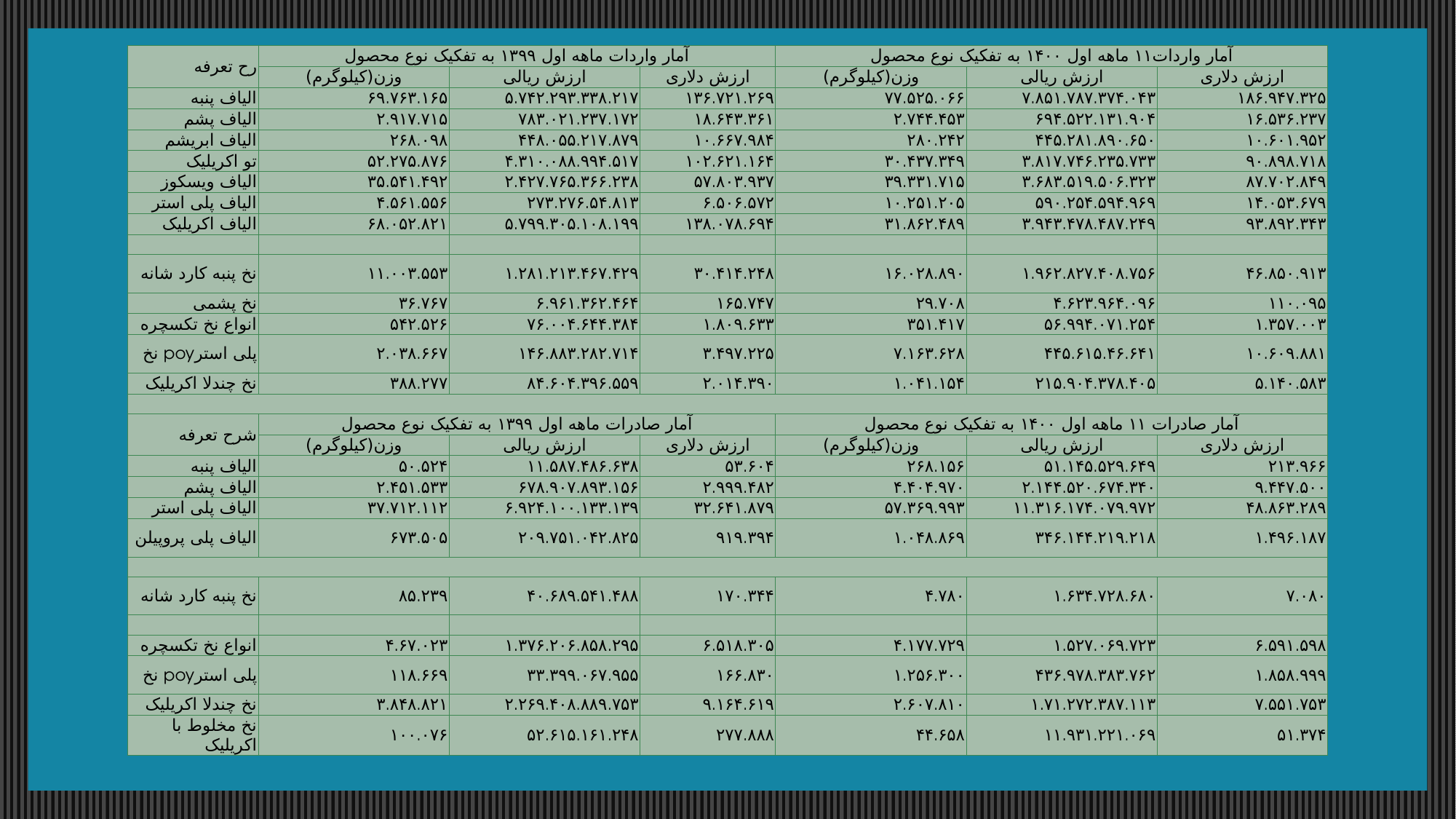

| رح تعرفه | آمار واردات ماهه اول ۱۳۹۹ به تفکیک نوع محصول |  |  | آمار واردات۱۱ ماهه اول ۱۴۰۰ به تفکیک نوع محصول |  |  |
| --- | --- | --- | --- | --- | --- | --- |
|  | وزن(کیلوگرم) | ارزش ریالی | ارزش دلاری | وزن(کیلوگرم) | ارزش ریالی | ارزش دلاری |
| الیاف پنبه | ۶۹.۷۶۳.۱۶۵ | ۵.۷۴۲.۲۹۳.۳۳۸.۲۱۷ | ۱۳۶.۷۲۱.۲۶۹ | ۷۷.۵۲۵.۰۶۶ | ۷.۸۵۱.۷۸۷.۳۷۴.۰۴۳ | ۱۸۶.۹۴۷.۳۲۵ |
| الیاف پشم | ۲.۹۱۷.۷۱۵ | ۷۸۳.۰۲۱.۲۳۷.۱۷۲ | ۱۸.۶۴۳.۳۶۱ | ۲.۷۴۴.۴۵۳ | ۶۹۴.۵۲۲.۱۳۱.۹۰۴ | ۱۶.۵۳۶.۲۳۷ |
| الیاف ابریشم | ۲۶۸.۰۹۸ | ۴۴۸.۰۵۵.۲۱۷.۸۷۹ | ۱۰.۶۶۷.۹۸۴ | ۲۸۰.۲۴۲ | ۴۴۵.۲۸۱.۸۹۰.۶۵۰ | ۱۰.۶۰۱.۹۵۲ |
| تو اکریلیک | ۵۲.۲۷۵.۸۷۶ | ۴.۳۱۰.۰۸۸.۹۹۴.۵۱۷ | ۱۰۲.۶۲۱.۱۶۴ | ۳۰.۴۳۷.۳۴۹ | ۳.۸۱۷.۷۴۶.۲۳۵.۷۳۳ | ۹۰.۸۹۸.۷۱۸ |
| الیاف ویسکوز | ۳۵.۵۴۱.۴۹۲ | ۲.۴۲۷.۷۶۵.۳۶۶.۲۳۸ | ۵۷.۸۰۳.۹۳۷ | ۳۹.۳۳۱.۷۱۵ | ۳.۶۸۳.۵۱۹.۵۰۶.۳۲۳ | ۸۷.۷۰۲.۸۴۹ |
| الیاف پلی استر | ۴.۵۶۱.۵۵۶ | ۲۷۳.۲۷۶.۵۴.۸۱۳ | ۶.۵۰۶.۵۷۲ | ۱۰.۲۵۱.۲۰۵ | ۵۹۰.۲۵۴.۵۹۴.۹۶۹ | ۱۴.۰۵۳.۶۷۹ |
| الیاف اکریلیک | ۶۸.۰۵۲.۸۲۱ | ۵.۷۹۹.۳۰۵.۱۰۸.۱۹۹ | ۱۳۸.۰۷۸.۶۹۴ | ۳۱.۸۶۲.۴۸۹ | ۳.۹۴۳.۴۷۸.۴۸۷.۲۴۹ | ۹۳.۸۹۲.۳۴۳ |
|  |  |  |  |  |  |  |
| نخ پنبه کارد شانه | ۱۱.۰۰۳.۵۵۳ | ۱.۲۸۱.۲۱۳.۴۶۷.۴۲۹ | ۳۰.۴۱۴.۲۴۸ | ۱۶.۰۲۸.۸۹۰ | ۱.۹۶۲.۸۲۷.۴۰۸.۷۵۶ | ۴۶.۸۵۰.۹۱۳ |
| نخ پشمی | ۳۶.۷۶۷ | ۶.۹۶۱.۳۶۲.۴۶۴ | ۱۶۵.۷۴۷ | ۲۹.۷۰۸ | ۴.۶۲۳.۹۶۴.۰۹۶ | ۱۱۰.۰۹۵ |
| انواع نخ تکسچره | ۵۴۲.۵۲۶ | ۷۶.۰۰۴.۶۴۴.۳۸۴ | ۱.۸۰۹.۶۳۳ | ۳۵۱.۴۱۷ | ۵۶.۹۹۴.۰۷۱.۲۵۴ | ۱.۳۵۷.۰۰۳ |
| نخ poyپلی استر | ۲.۰۳۸.۶۶۷ | ۱۴۶.۸۸۳.۲۸۲.۷۱۴ | ۳.۴۹۷.۲۲۵ | ۷.۱۶۳.۶۲۸ | ۴۴۵.۶۱۵.۴۶.۶۴۱ | ۱۰.۶۰۹.۸۸۱ |
| نخ چندلا اکریلیک | ۳۸۸.۲۷۷ | ۸۴.۶۰۴.۳۹۶.۵۵۹ | ۲.۰۱۴.۳۹۰ | ۱.۰۴۱.۱۵۴ | ۲۱۵.۹۰۴.۳۷۸.۴۰۵ | ۵.۱۴۰.۵۸۳ |
|  |  |  |  |  |  |  |
| شرح تعرفه | آمار صادرات ماهه اول ۱۳۹۹ به تفکیک نوع محصول |  |  | آمار صادرات ۱۱ ماهه اول ۱۴۰۰ به تفکیک نوع محصول |  |  |
|  | وزن(کیلوگرم) | ارزش ریالی | ارزش دلاری | وزن(کیلوگرم) | ارزش ریالی | ارزش دلاری |
| الیاف پنبه | ۵۰.۵۲۴ | ۱۱.۵۸۷.۴۸۶.۶۳۸ | ۵۳.۶۰۴ | ۲۶۸.۱۵۶ | ۵۱.۱۴۵.۵۲۹.۶۴۹ | ۲۱۳.۹۶۶ |
| الیاف پشم | ۲.۴۵۱.۵۳۳ | ۶۷۸.۹۰۷.۸۹۳.۱۵۶ | ۲.۹۹۹.۴۸۲ | ۴.۴۰۴.۹۷۰ | ۲.۱۴۴.۵۲۰.۶۷۴.۳۴۰ | ۹.۴۴۷.۵۰۰ |
| الیاف پلی استر | ۳۷.۷۱۲.۱۱۲ | ۶.۹۲۴.۱۰۰.۱۳۳.۱۳۹ | ۳۲.۶۴۱.۸۷۹ | ۵۷.۳۶۹.۹۹۳ | ۱۱.۳۱۶.۱۷۴.۰۷۹.۹۷۲ | ۴۸.۸۶۳.۲۸۹ |
| الیاف پلی پروپیلن | ۶۷۳.۵۰۵ | ۲۰۹.۷۵۱.۰۴۲.۸۲۵ | ۹۱۹.۳۹۴ | ۱.۰۴۸.۸۶۹ | ۳۴۶.۱۴۴.۲۱۹.۲۱۸ | ۱.۴۹۶.۱۸۷ |
|  |  |  |  |  |  |  |
| نخ پنبه کارد شانه | ۸۵.۲۳۹ | ۴۰.۶۸۹.۵۴۱.۴۸۸ | ۱۷۰.۳۴۴ | ۴.۷۸۰ | ۱.۶۳۴.۷۲۸.۶۸۰ | ۷.۰۸۰ |
|  |  |  |  |  |  |  |
| انواع نخ تکسچره | ۴.۶۷.۰۲۳ | ۱.۳۷۶.۲۰۶.۸۵۸.۲۹۵ | ۶.۵۱۸.۳۰۵ | ۴.۱۷۷.۷۲۹ | ۱.۵۲۷.۰۶۹.۷۲۳ | ۶.۵۹۱.۵۹۸ |
| نخ poyپلی استر | ۱۱۸.۶۶۹ | ۳۳.۳۹۹.۰۶۷.۹۵۵ | ۱۶۶.۸۳۰ | ۱.۲۵۶.۳۰۰ | ۴۳۶.۹۷۸.۳۸۳.۷۶۲ | ۱.۸۵۸.۹۹۹ |
| نخ چندلا اکریلیک | ۳.۸۴۸.۸۲۱ | ۲.۲۶۹.۴۰۸.۸۸۹.۷۵۳ | ۹.۱۶۴.۶۱۹ | ۲.۶۰۷.۸۱۰ | ۱.۷۱.۲۷۲.۳۸۷.۱۱۳ | ۷.۵۵۱.۷۵۳ |
| نخ مخلوط با اکریلیک | ۱۰۰.۰۷۶ | ۵۲.۶۱۵.۱۶۱.۲۴۸ | ۲۷۷.۸۸۸ | ۴۴.۶۵۸ | ۱۱.۹۳۱.۲۲۱.۰۶۹ | ۵۱.۳۷۴ |